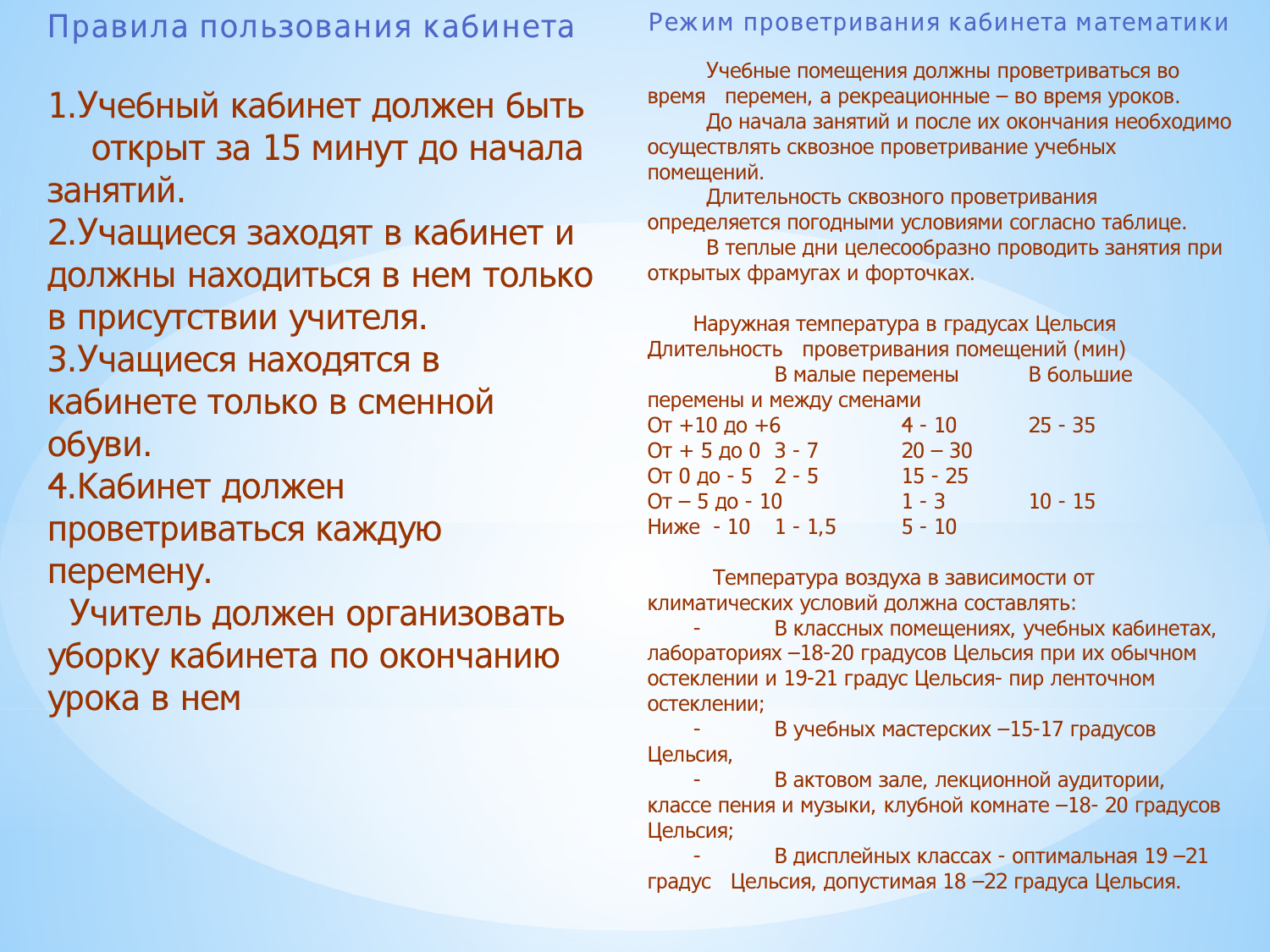

Правила пользования кабинета

1.Учебный кабинет должен быть      открыт за 15 минут до начала занятий.
2.Учащиеся заходят в кабинет и должны находиться в нем только в присутствии учителя.
3.Учащиеся находятся в кабинете только в сменной обуви.
4.Кабинет должен проветриваться каждую перемену.
  Учитель должен организовать уборку кабинета по окончанию урока в нем
Режим проветривания кабинета математики

         Учебные помещения должны проветриваться во время   перемен, а рекреационные – во время уроков.
         До начала занятий и после их окончания необходимо осуществлять сквозное проветривание учебных помещений.
         Длительность сквозного проветривания определяется погодными условиями согласно таблице.
         В теплые дни целесообразно проводить занятия при открытых фрамугах и форточках.

       Наружная температура в градусах Цельсия	Длительность   проветривания помещений (мин)
	В малые перемены	В большие перемены и между сменами
От +10 до +6	4 - 10	25 - 35
От + 5 до 0	3 - 7	20 – 30
От 0 до - 5	2 - 5	15 - 25
От – 5 до - 10	1 - 3	10 - 15
Ниже  - 10	1 - 1,5	5 - 10

          Температура воздуха в зависимости от климатических условий должна составлять:
       -	В классных помещениях, учебных кабинетах, лабораториях –18-20 градусов Цельсия при их обычном остеклении и 19-21 градус Цельсия- пир ленточном остеклении;
       -	В учебных мастерских –15-17 градусов Цельсия,
       -	В актовом зале, лекционной аудитории, классе пения и музыки, клубной комнате –18- 20 градусов Цельсия;
       -	В дисплейных классах - оптимальная 19 –21 градус   Цельсия, допустимая 18 –22 градуса Цельсия.